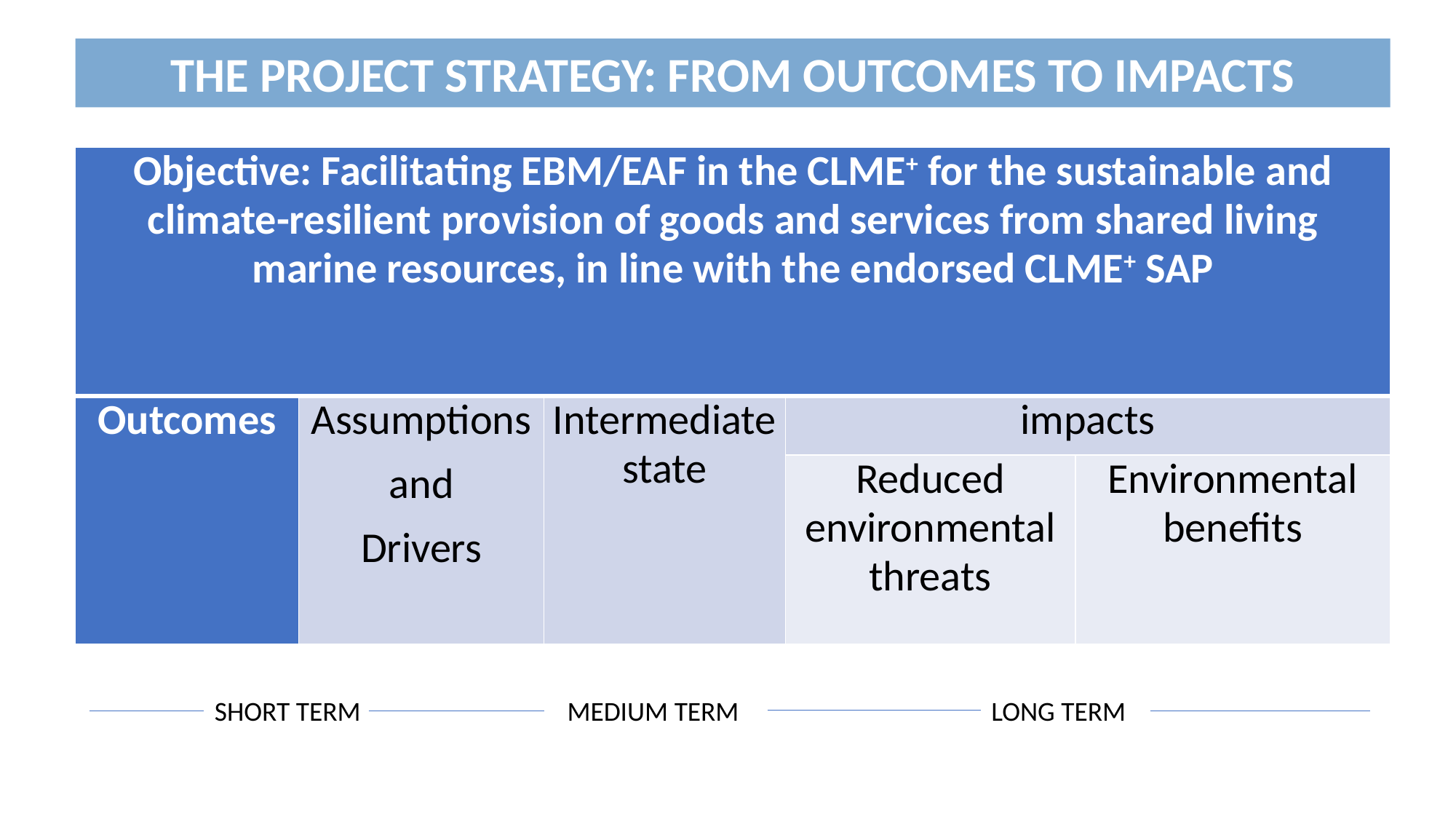

THE PROJECT STRATEGY: FROM OUTCOMES TO IMPACTS
| Objective: Facilitating EBM/EAF in the CLME+ for the sustainable and climate-resilient provision of goods and services from shared living marine resources, in line with the endorsed CLME+ SAP |  |  |  |  |
| --- | --- | --- | --- | --- |
| Outcomes | Assumptions and Drivers | Intermediate state | impacts |  |
|  |  |  | Reduced environmental threats | Environmental benefits |
SHORT TERM
MEDIUM TERM
LONG TERM